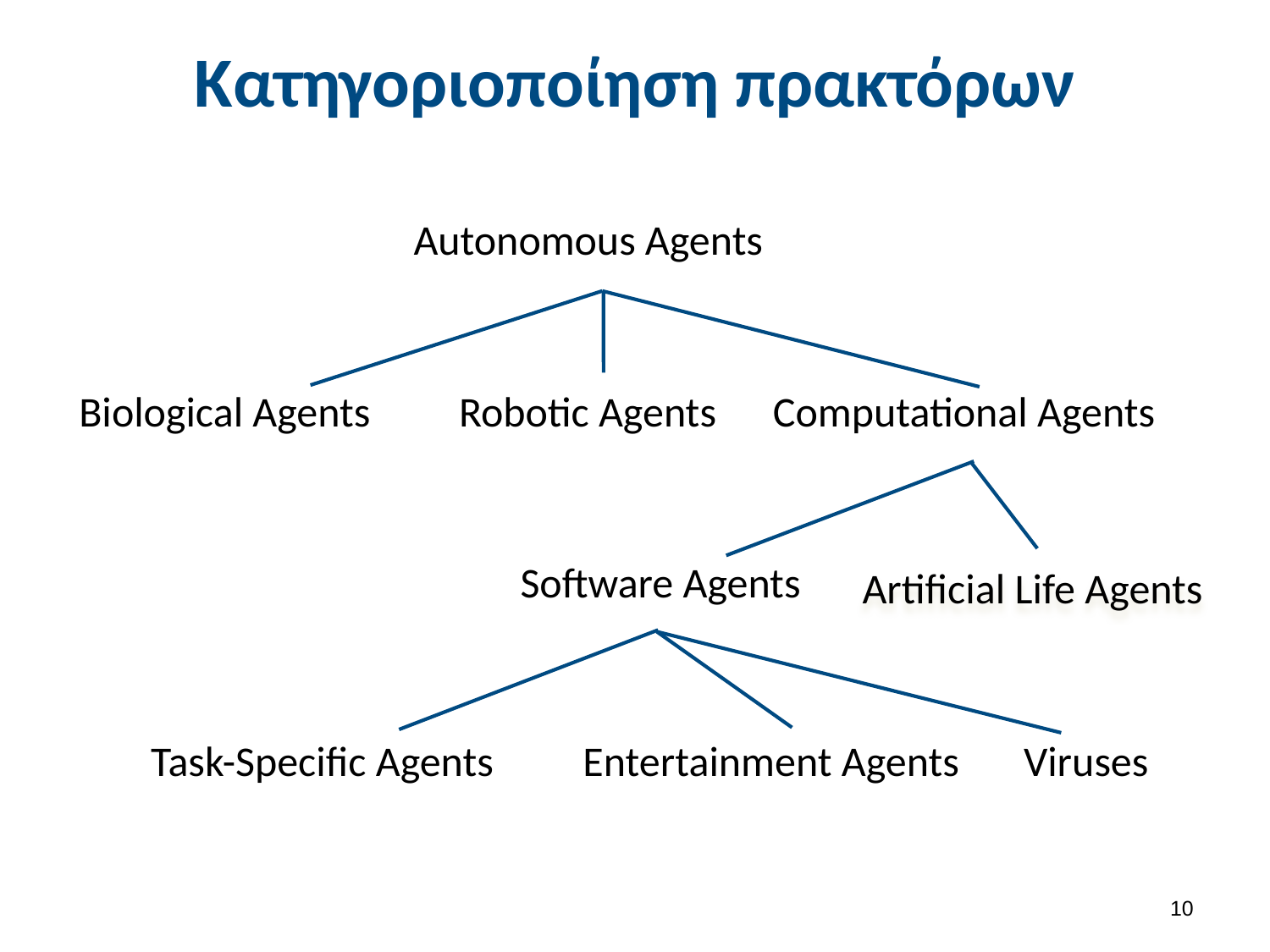

# Κατηγοριοποίηση πρακτόρων
Autonomous Agents

Biological Agents
Robotic Agents
Computational Agents

Software Agents
Artificial Life Agents

Task-Specific Agents
Entertainment Agents
Viruses
10